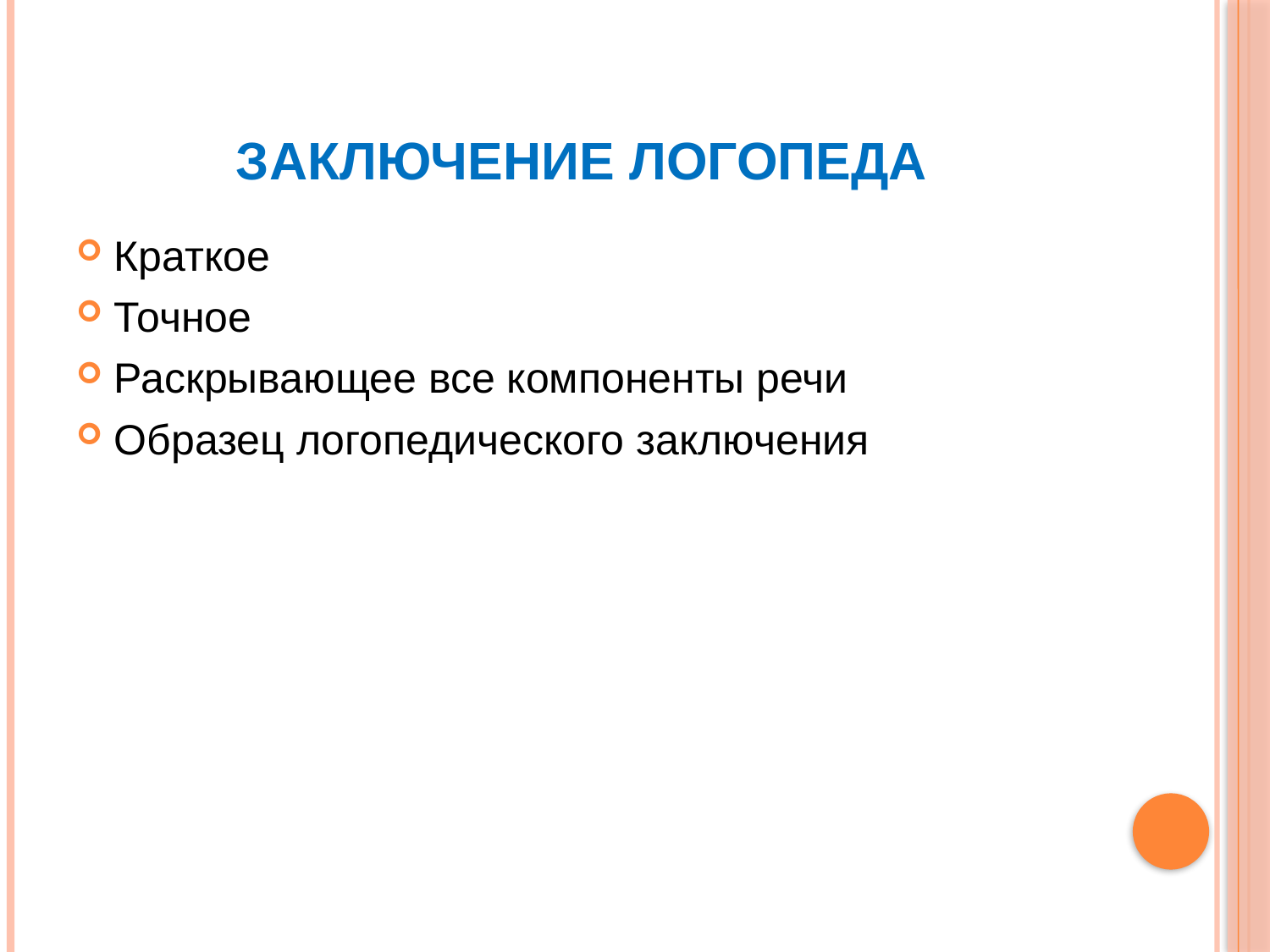

# Заключение логопеда
Краткое
Точное
Раскрывающее все компоненты речи
Образец логопедического заключения